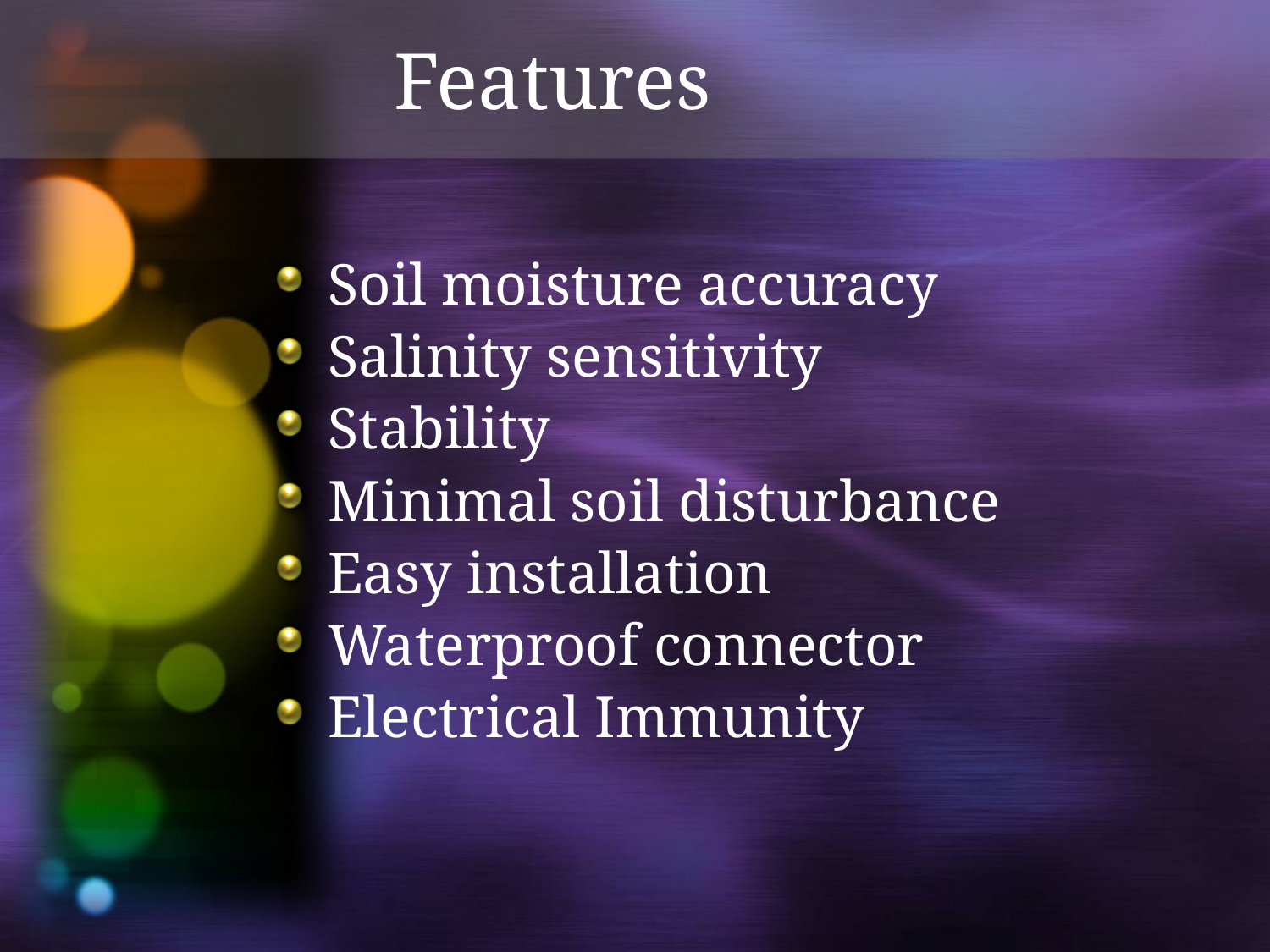

Features
Soil moisture accuracy
Salinity sensitivity
Stability
Minimal soil disturbance
Easy installation
Waterproof connector
Electrical Immunity